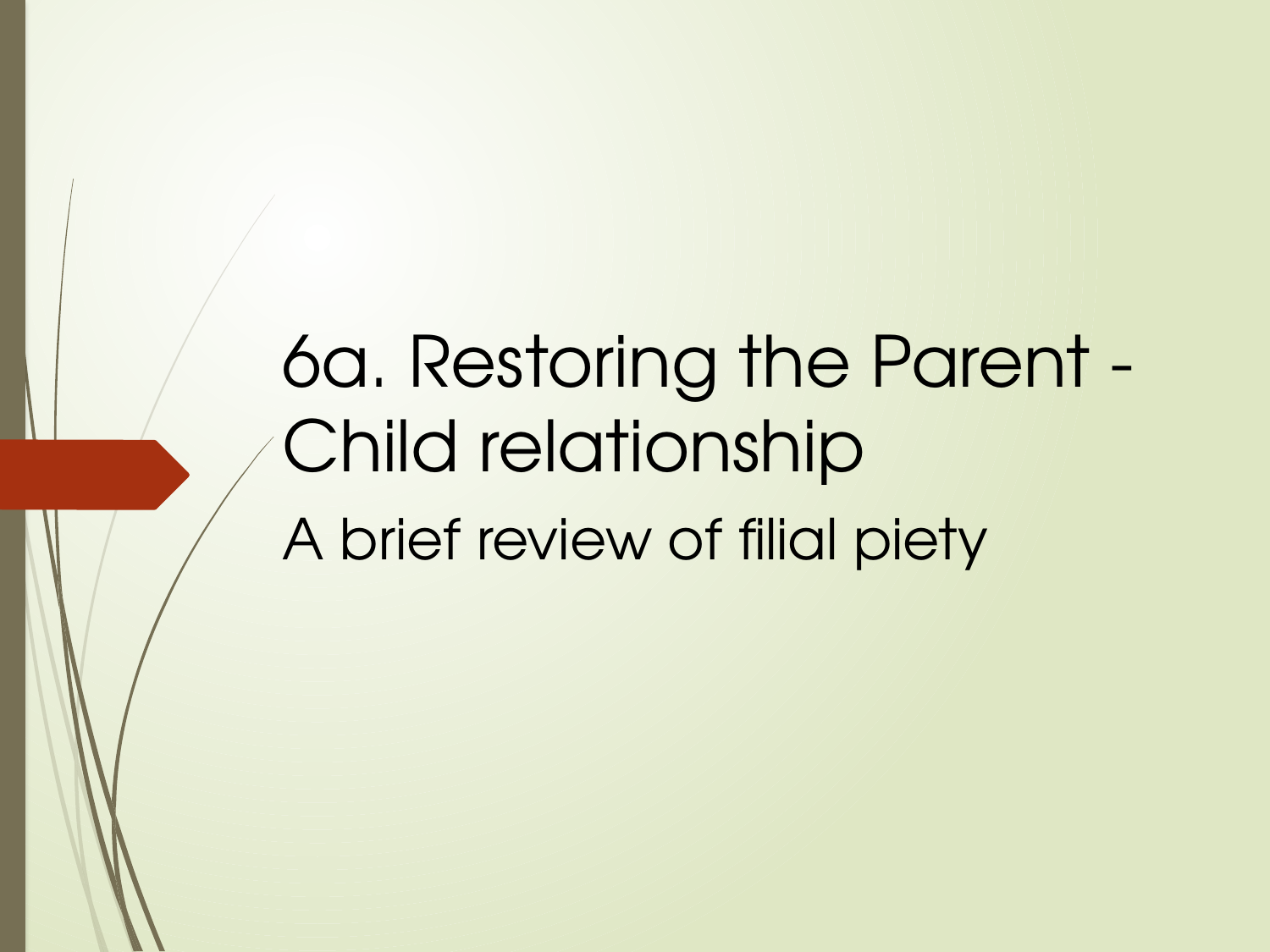

# 6a. Restoring the Parent - Child relationship
A brief review of filial piety